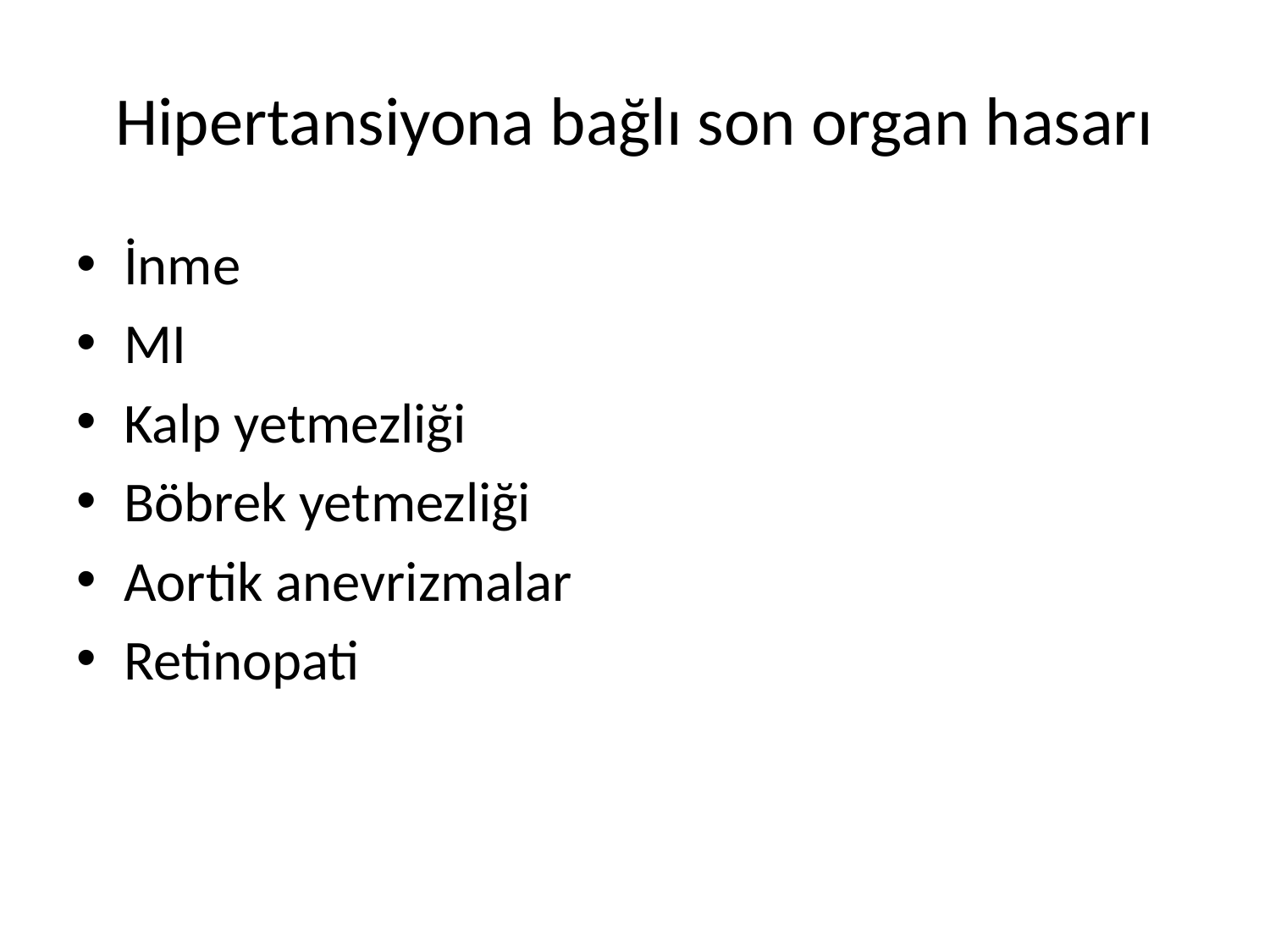

# Hipertansiyona bağlı son organ hasarı
İnme
MI
Kalp yetmezliği
Böbrek yetmezliği
Aortik anevrizmalar
Retinopati